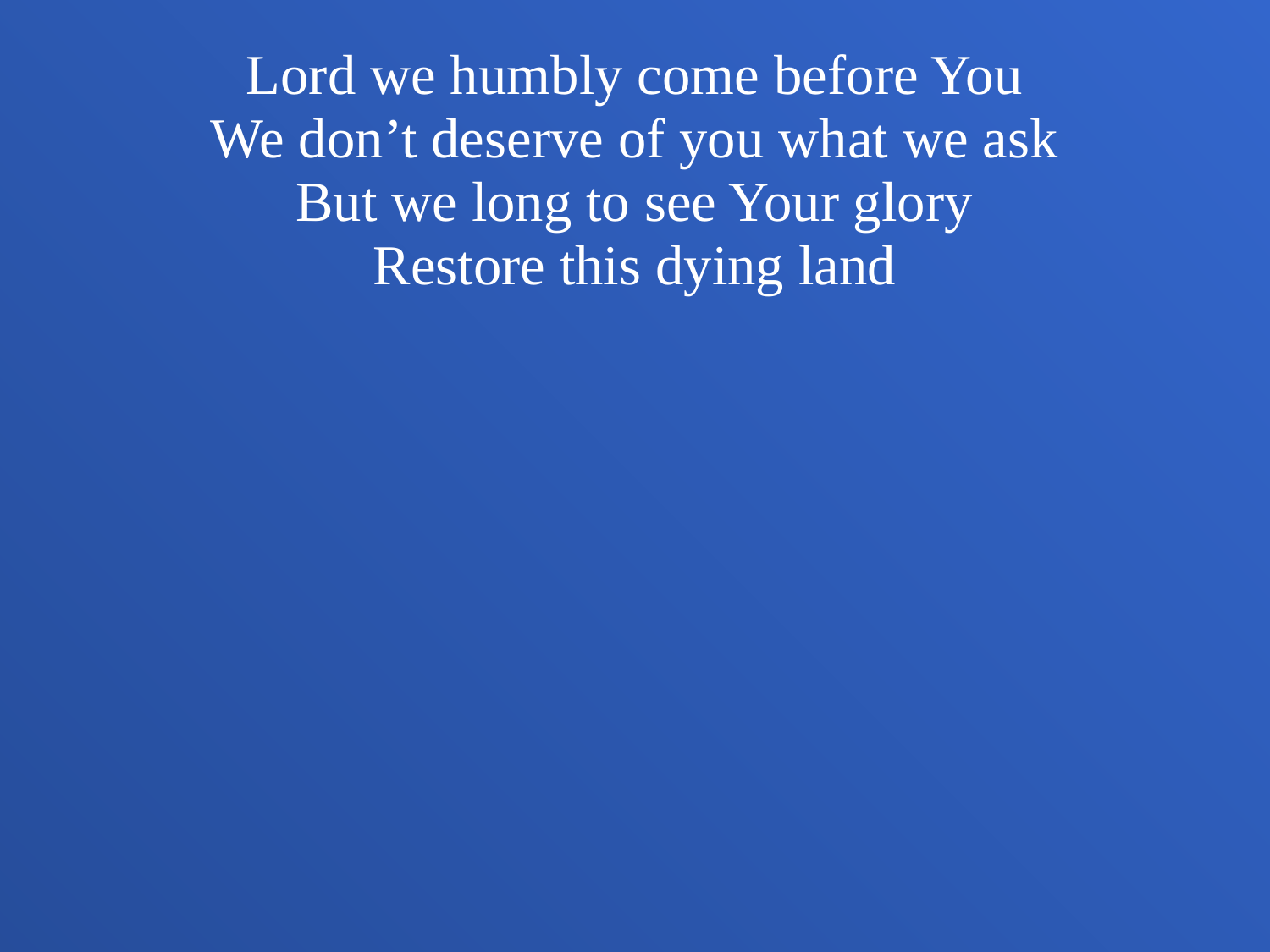

Lord we humbly come before You
We don’t deserve of you what we ask
But we long to see Your glory
Restore this dying land